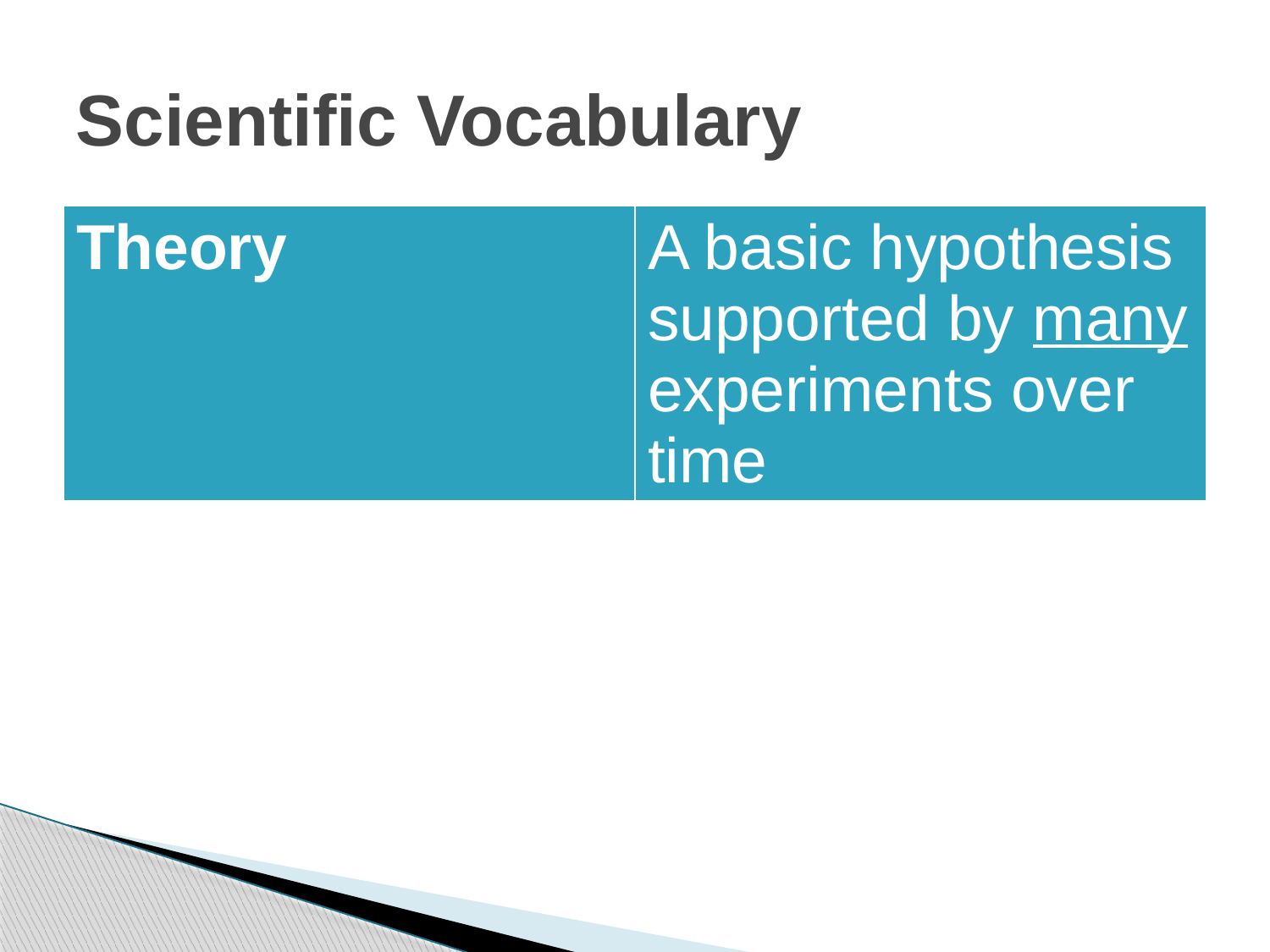

# Scientific Vocabulary
| Theory | A basic hypothesis supported by many experiments over time |
| --- | --- |